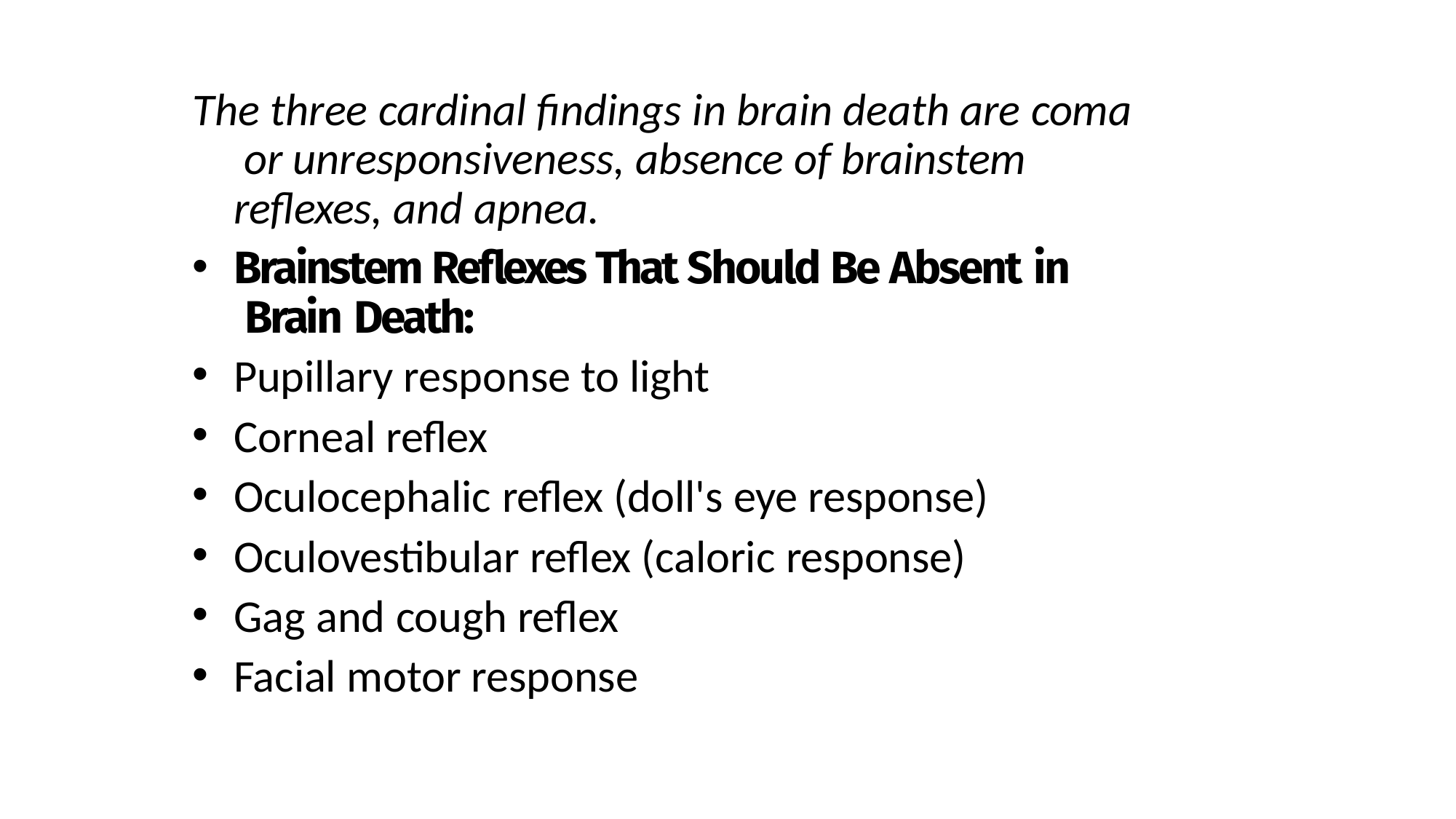

The three cardinal findings in brain death are coma  or unresponsiveness, absence of brainstem  reflexes, and apnea.
Brainstem Reflexes That Should Be Absent in  Brain Death:
Pupillary response to light
Corneal reflex
Oculocephalic reflex (doll's eye response)
Oculovestibular reflex (caloric response)
Gag and cough reflex
Facial motor response